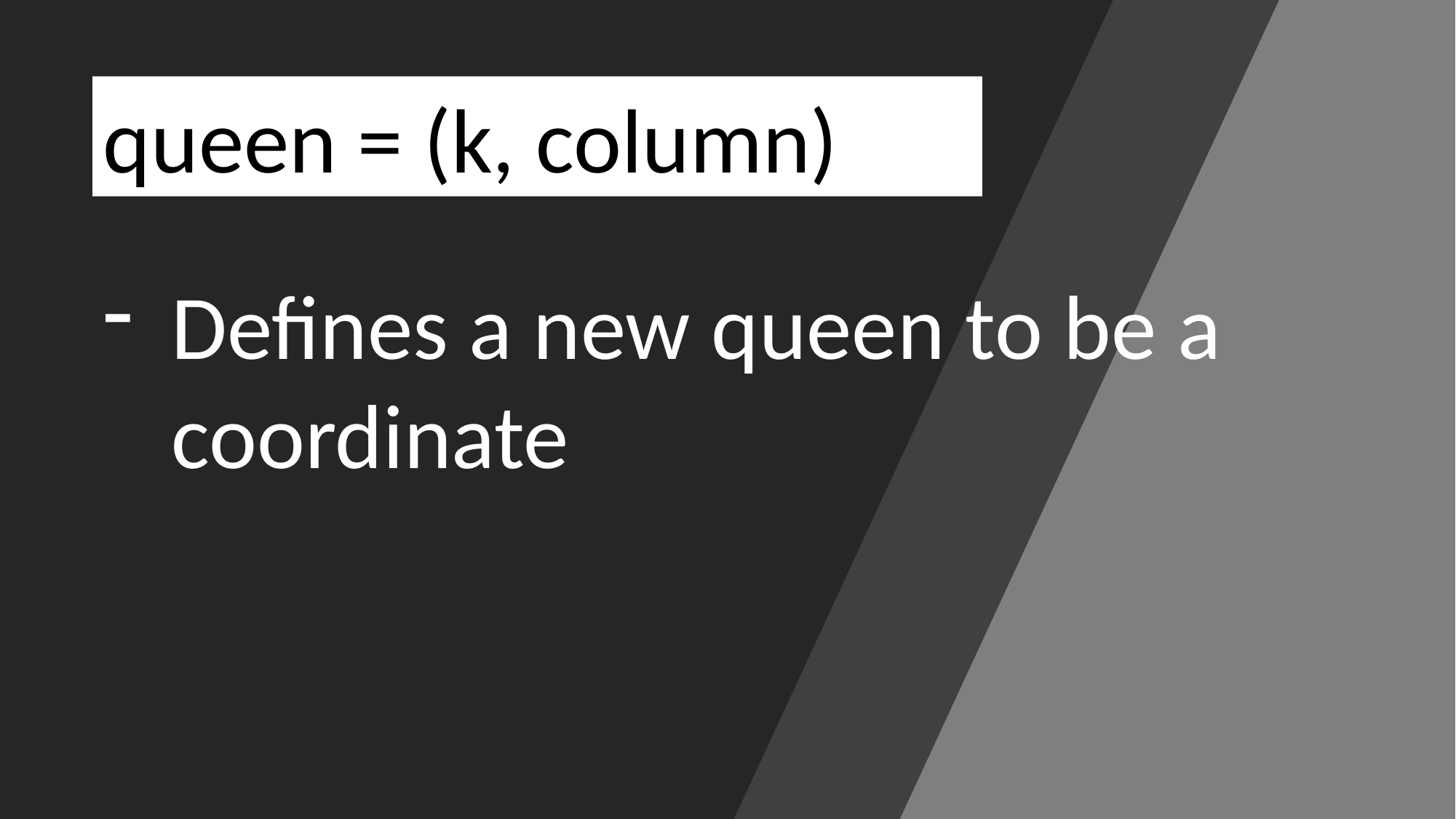

queen = (k, column)
Defines a new queen to be a coordinate